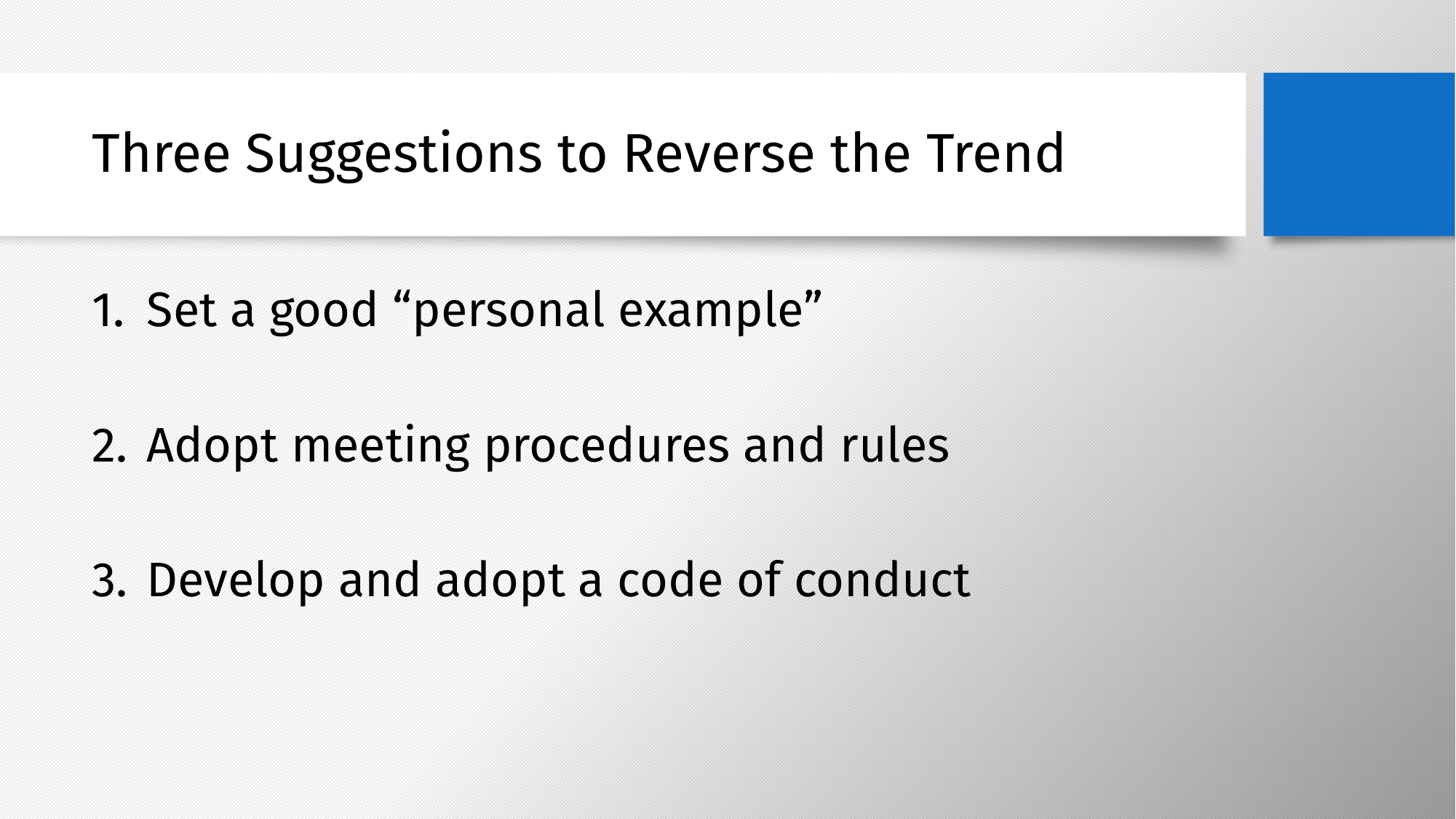

# Three Suggestions to Reverse the Trend
Set a good “personal example”

Adopt meeting procedures and rules

Develop and adopt a code of conduct